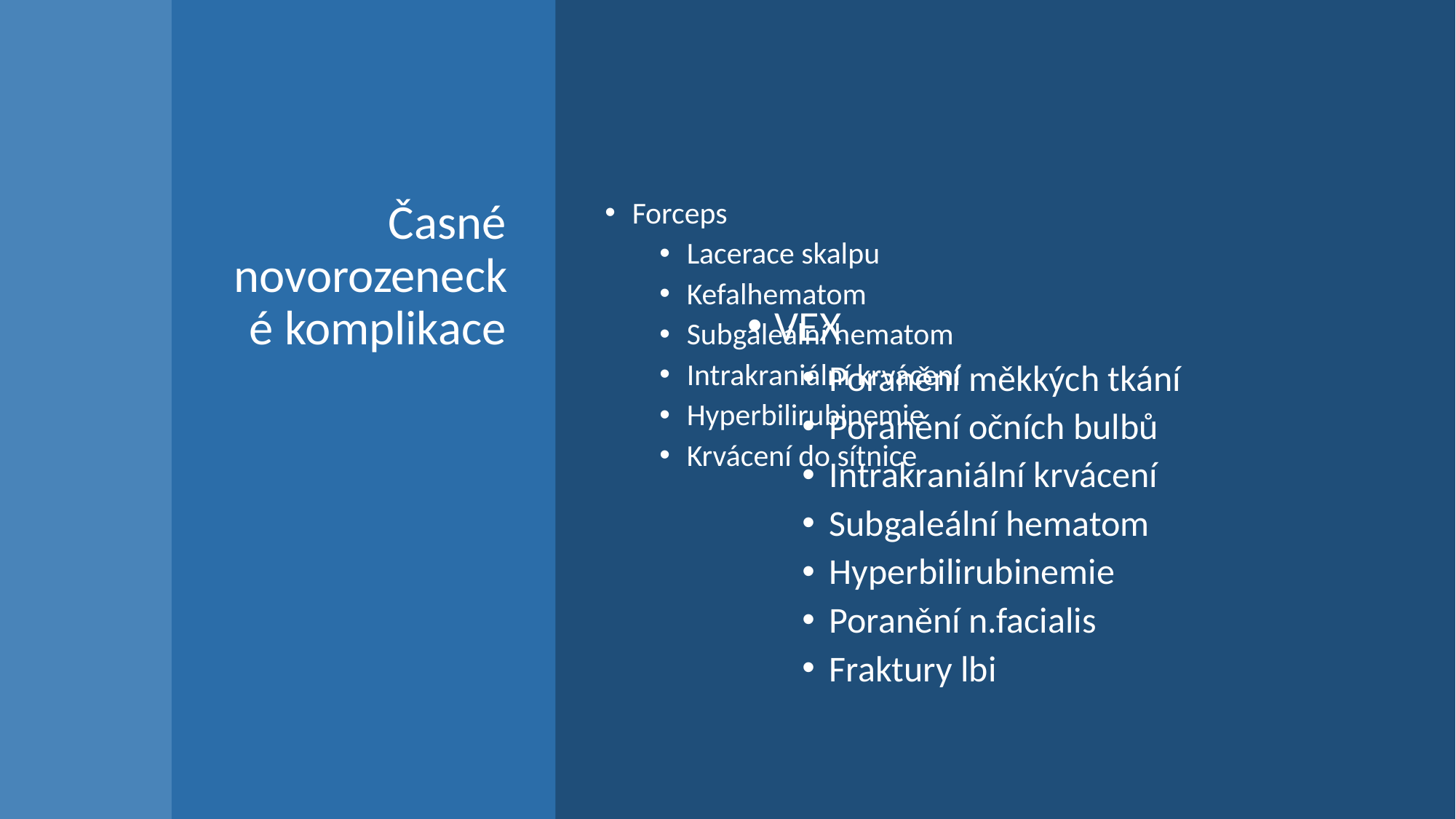

Časné novorozenecké komplikace
Forceps
Lacerace skalpu
Kefalhematom
Subgaleální hematom
Intrakraniální krvácení
Hyperbilirubinemie
Krvácení do sítnice
VEX
Poranění měkkých tkání
Poranění očních bulbů
Intrakraniální krvácení
Subgaleální hematom
Hyperbilirubinemie
Poranění n.facialis
Fraktury lbi